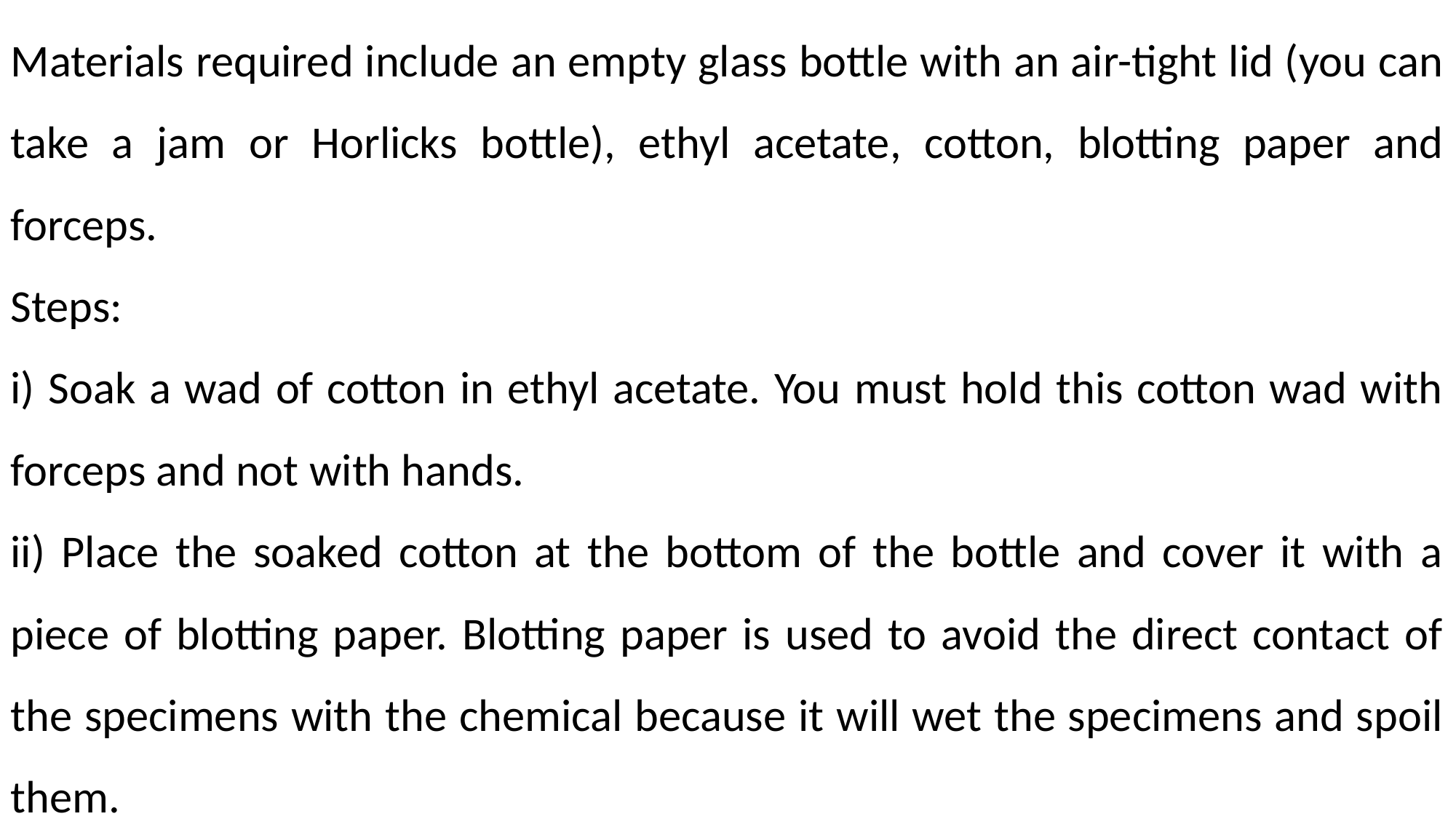

Materials required include an empty glass bottle with an air-tight lid (you can take a jam or Horlicks bottle), ethyl acetate, cotton, blotting paper and forceps.
Steps:
i) Soak a wad of cotton in ethyl acetate. You must hold this cotton wad with forceps and not with hands.
ii) Place the soaked cotton at the bottom of the bottle and cover it with a piece of blotting paper. Blotting paper is used to avoid the direct contact of the specimens with the chemical because it will wet the specimens and spoil them.